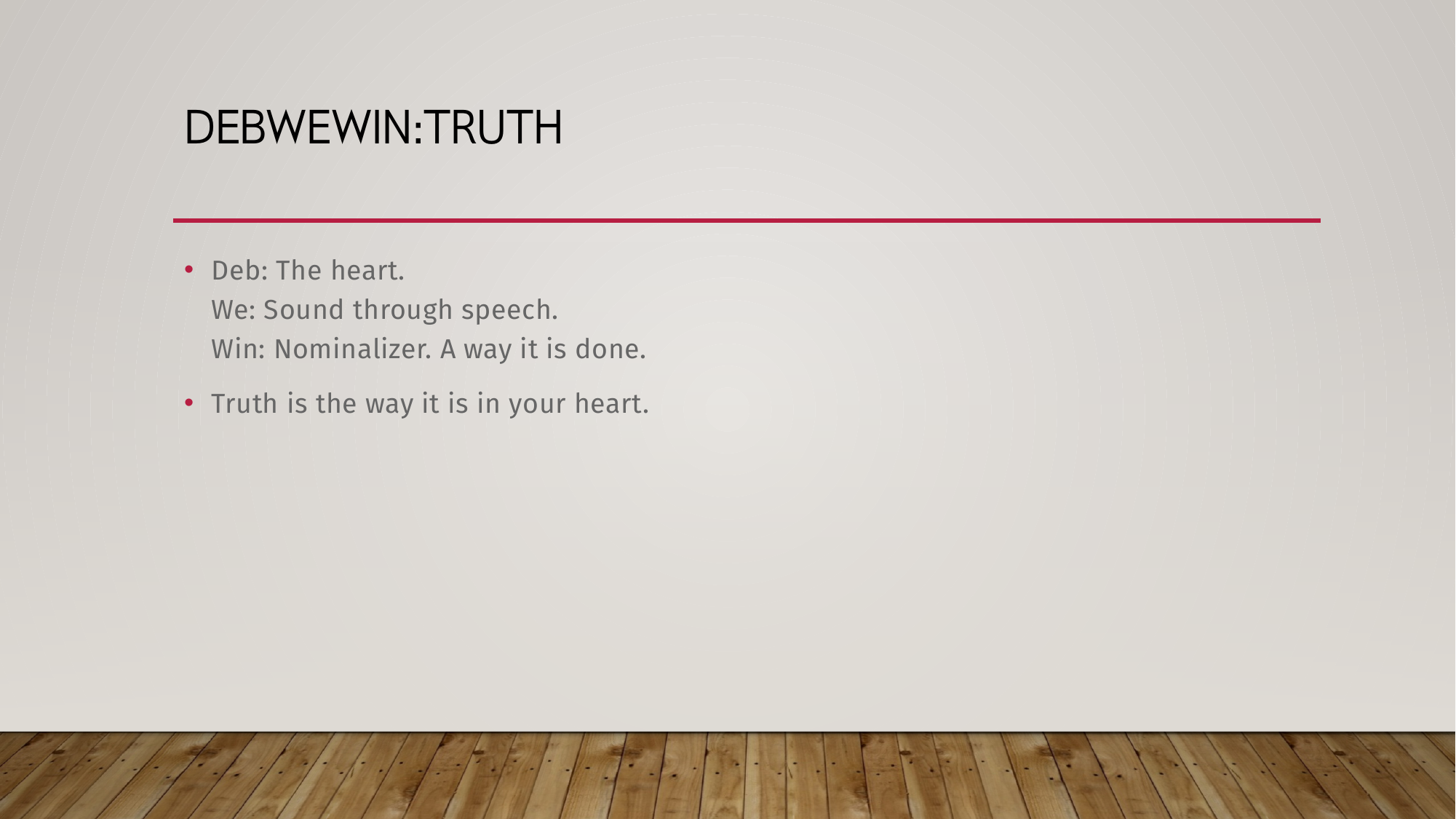

# DEBWEWIN:Truth
Deb: The heart.
We: Sound through speech.
Win: Nominalizer. A way it is done.
Truth is the way it is in your heart.